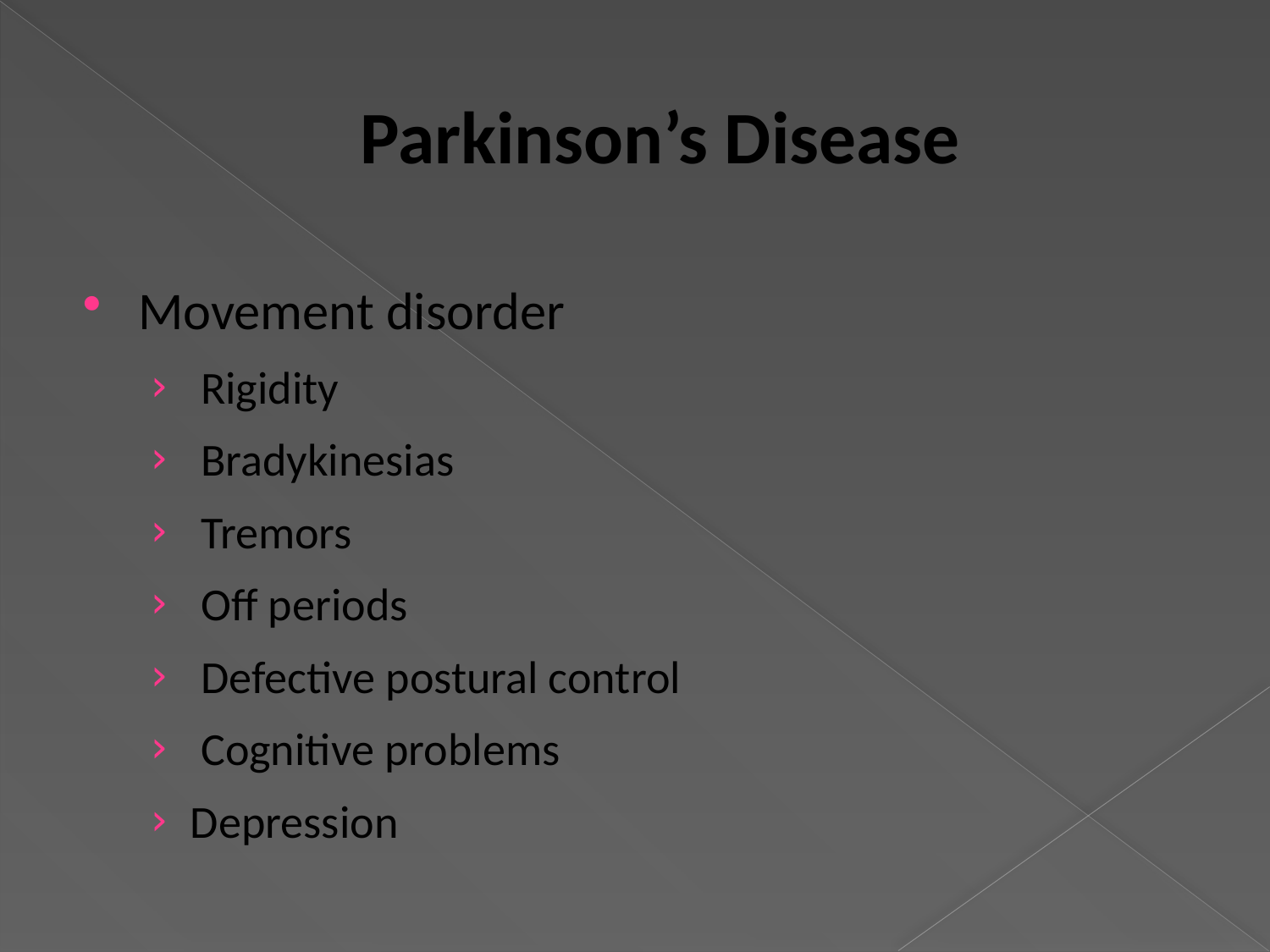

# Parkinson’s Disease
Movement disorder
 Rigidity
 Bradykinesias
 Tremors
 Off periods
 Defective postural control
 Cognitive problems
Depression